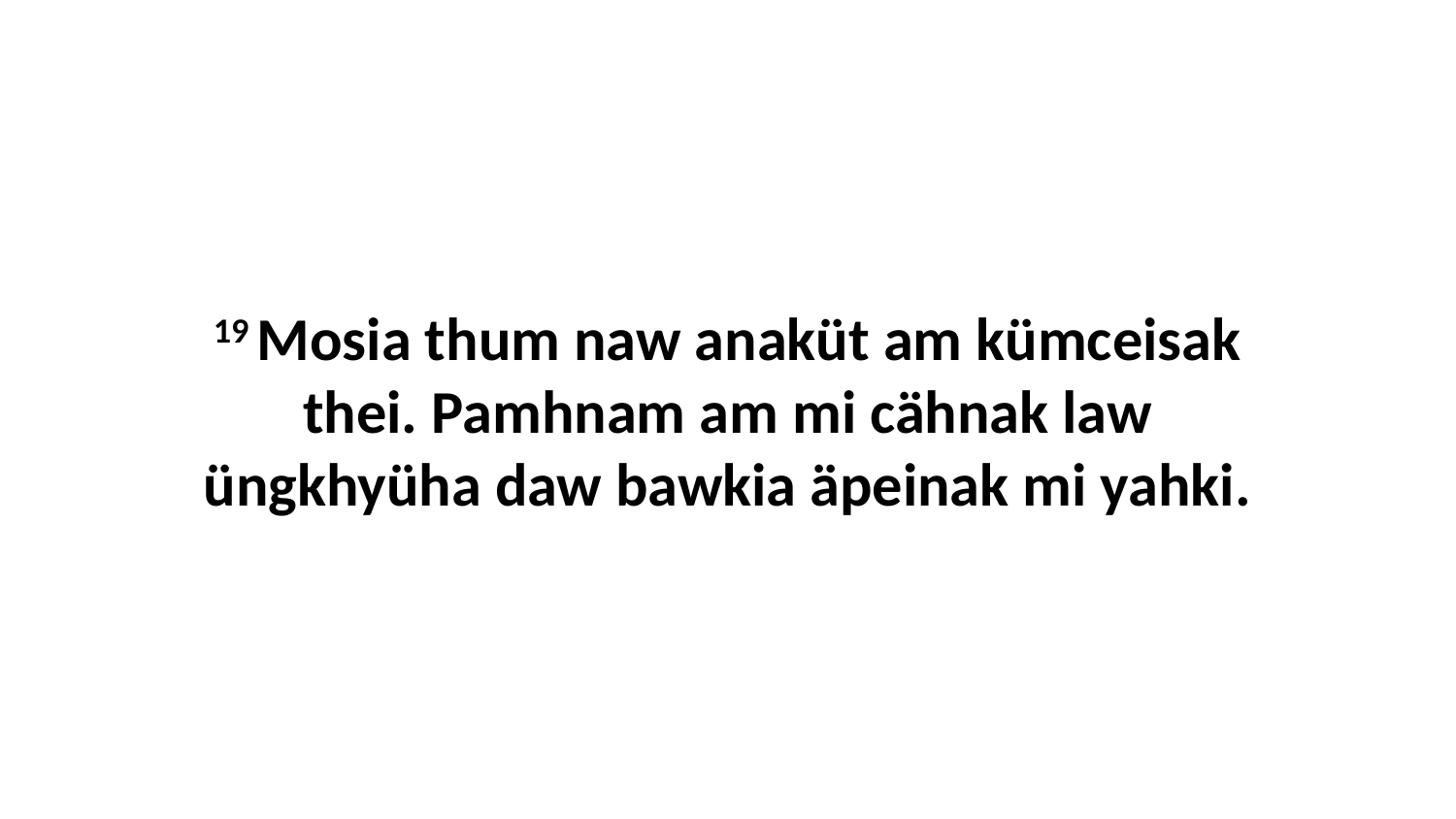

19 Mosia thum naw anaküt am kümceisak thei. Pamhnam am mi cähnak law üngkhyüha daw bawkia äpeinak mi yahki.